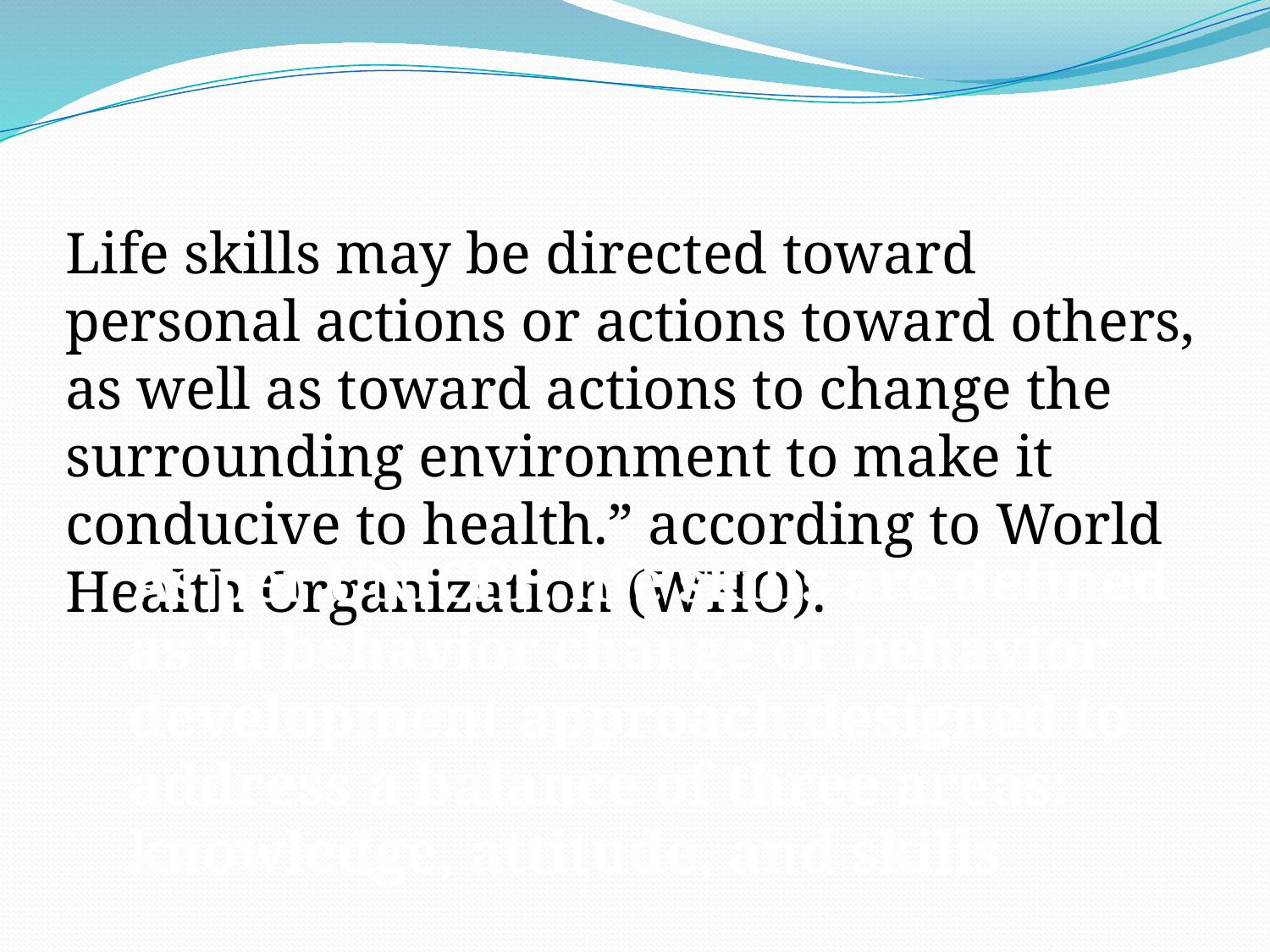

Life skills may be directed toward personal actions or actions toward others, as well as toward actions to change the surrounding environment to make it conducive to health.” according to World Health Organization (WHO).
As per UNICEF, life skills are defined as “a behavior change or behavior development approach designed to address a balance of three areas: knowledge, attitude, and skills